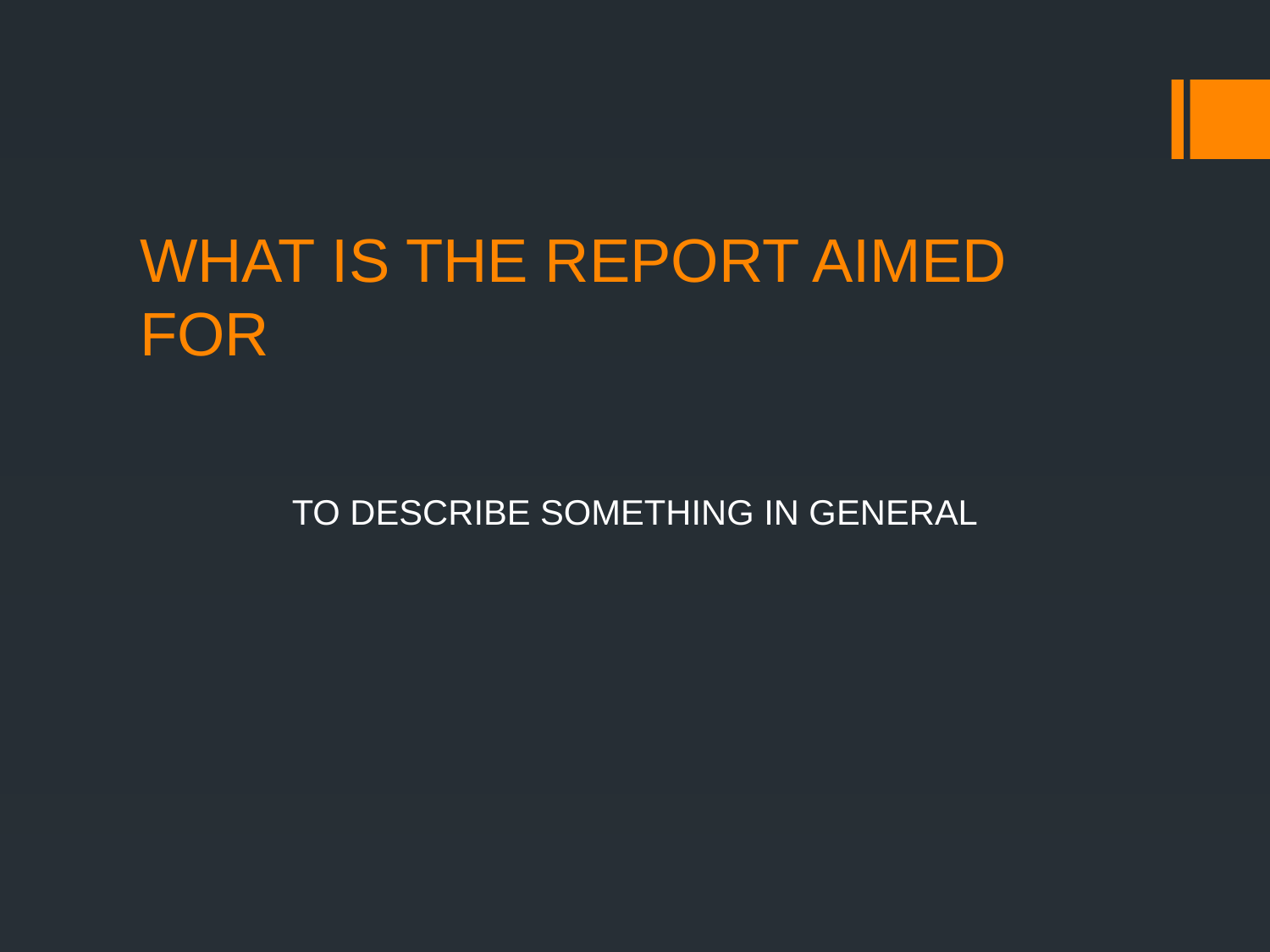

# WHAT IS THE REPORT AIMED FOR

TO DESCRIBE SOMETHING IN GENERAL